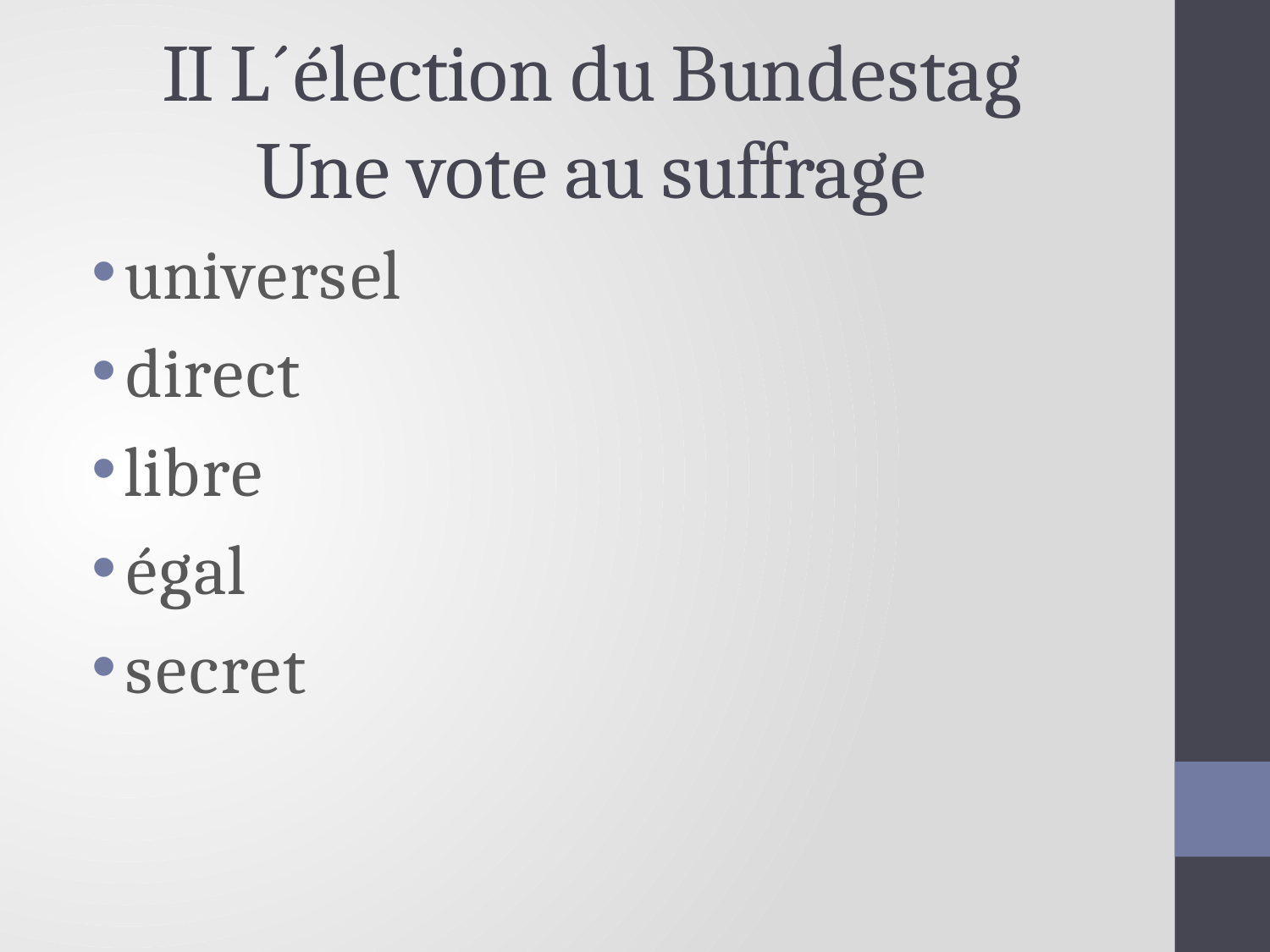

# II L´élection du Bundestag Une vote au suffrage
universel
direct
libre
égal
secret